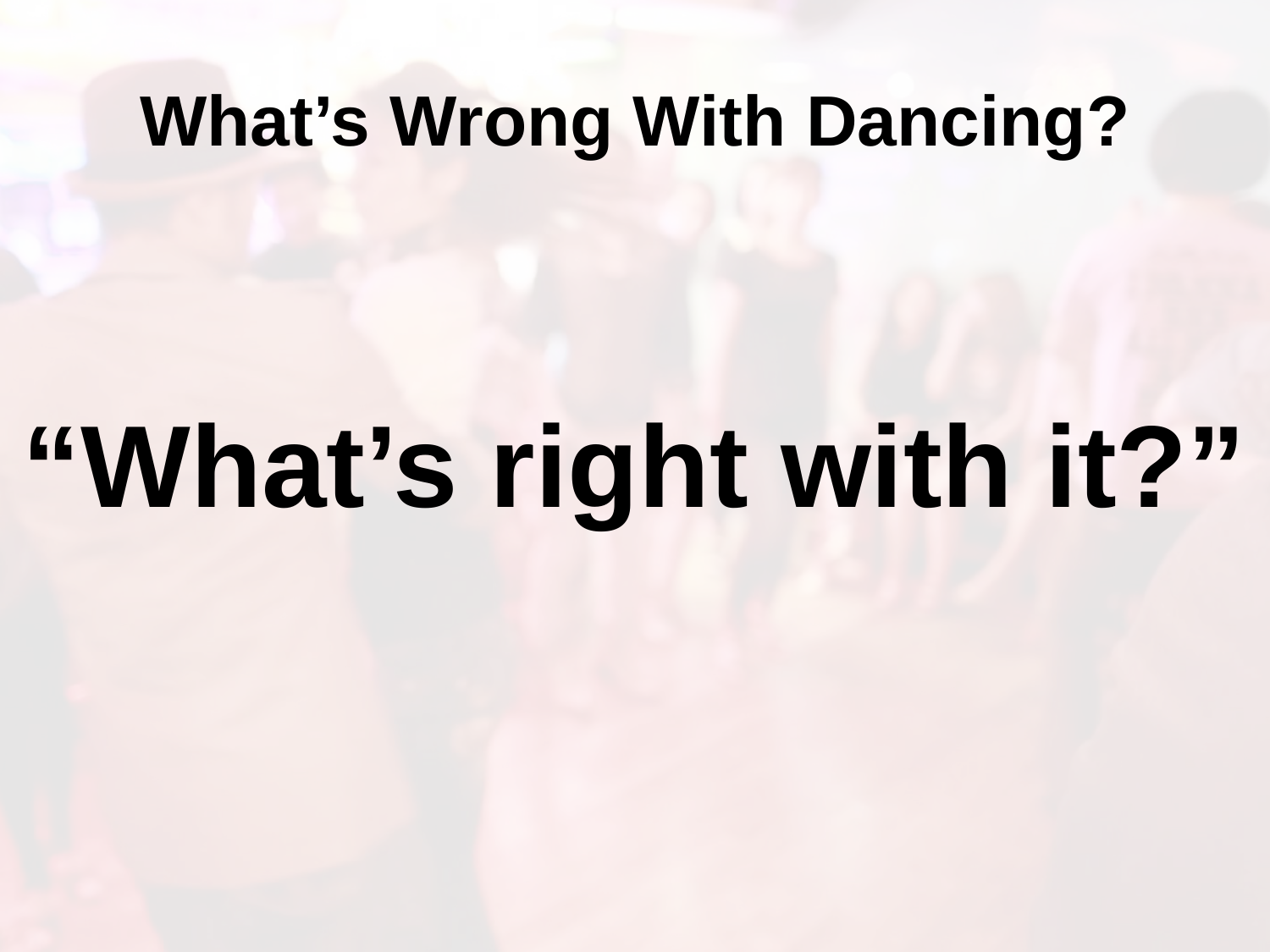

# What’s Wrong With Dancing?
“What’s right with it?”